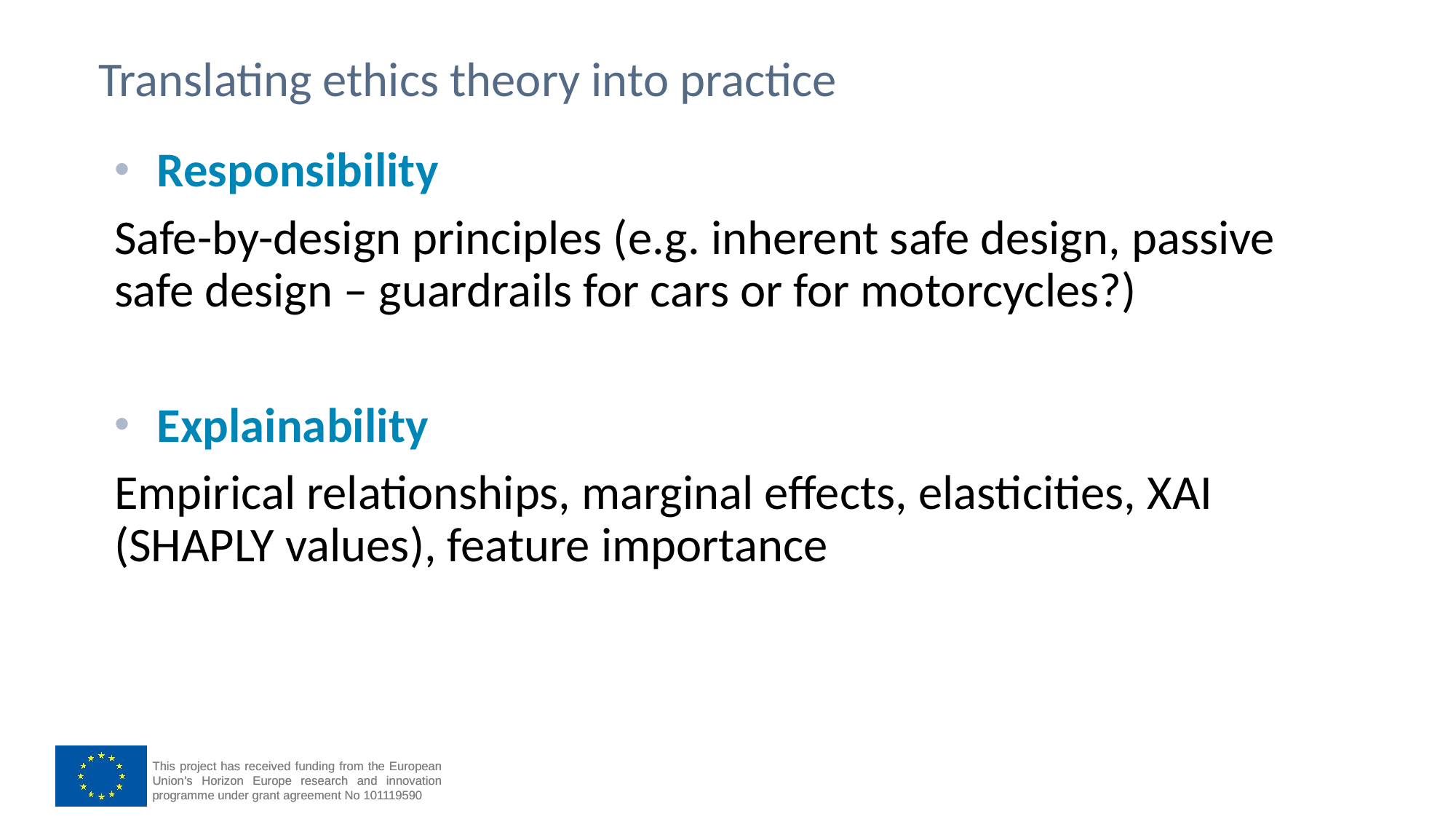

#
Translating ethics theory into practice
Responsibility
Safe-by-design principles (e.g. inherent safe design, passive safe design – guardrails for cars or for motorcycles?)

Explainability
Empirical relationships, marginal effects, elasticities, XAI (SHAPLY values), feature importance